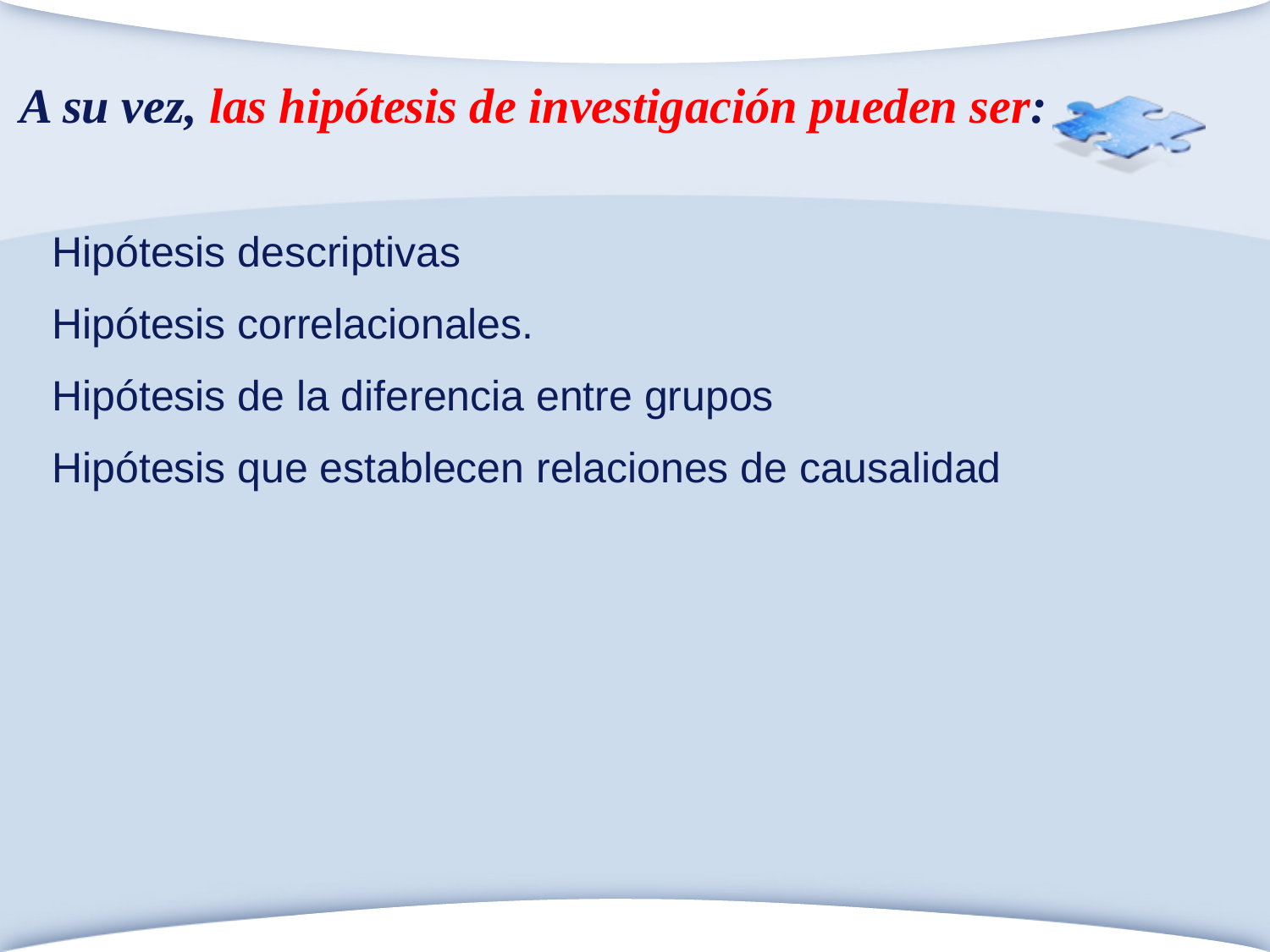

A su vez, las hipótesis de investigación pueden ser:
Hipótesis descriptivas
Hipótesis correlacionales.
Hipótesis de la diferencia entre grupos
Hipótesis que establecen relaciones de causalidad